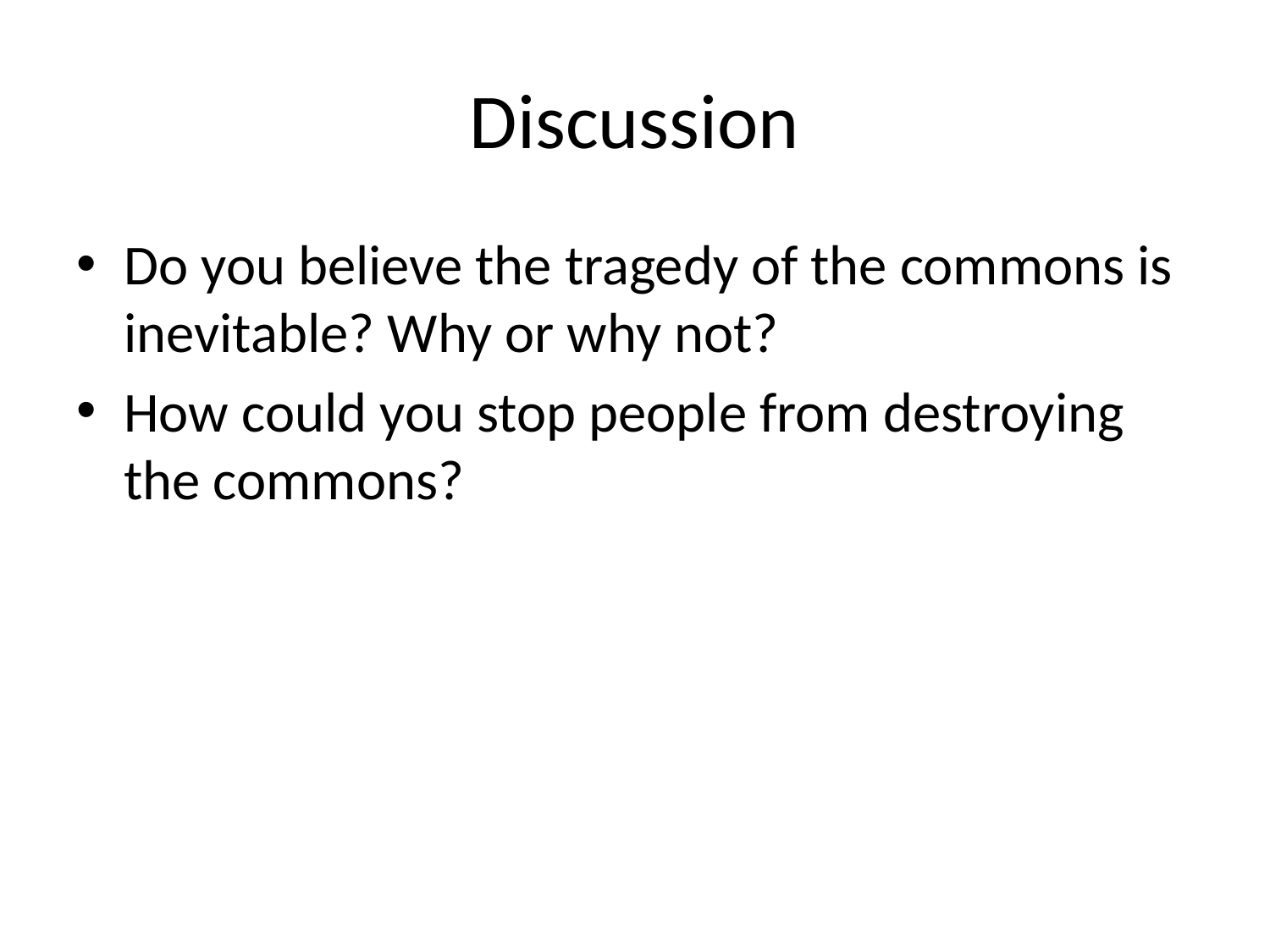

# Discussion
Do you believe the tragedy of the commons is inevitable? Why or why not?
How could you stop people from destroying the commons?